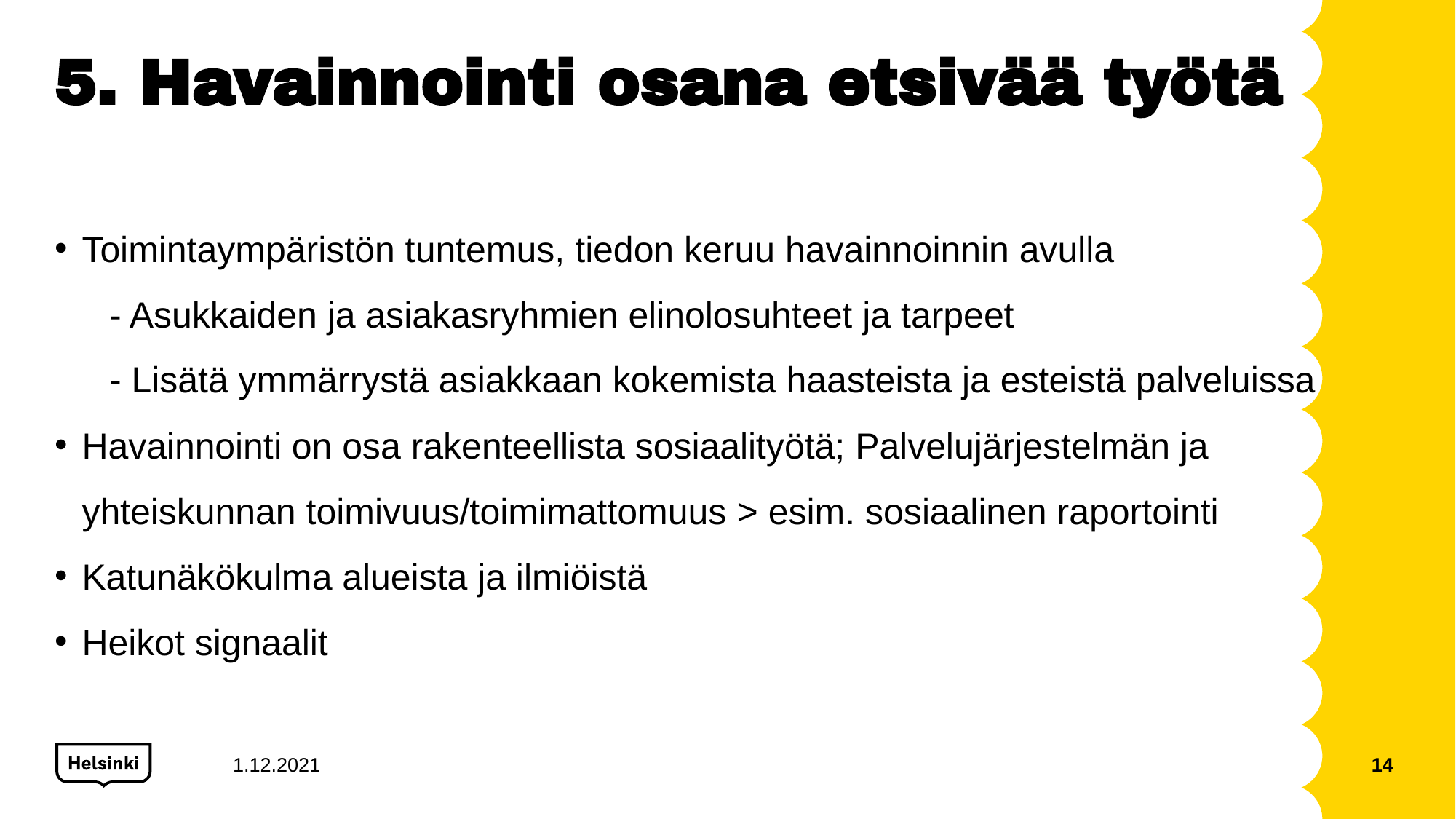

# 5. Havainnointi osana etsivää työtä
Toimintaympäristön tuntemus, tiedon keruu havainnoinnin avulla​
- Asukkaiden ja asiakasryhmien elinolosuhteet ja tarpeet​
- Lisätä ymmärrystä asiakkaan kokemista haasteista ja esteistä palveluissa​
Havainnointi on osa rakenteellista sosiaalityötä; Palvelujärjestelmän ja yhteiskunnan toimivuus/toimimattomuus​ > esim. sosiaalinen raportointi
Katunäkökulma alueista ja ilmiöistä​
Heikot signaalit​
1.12.2021
14